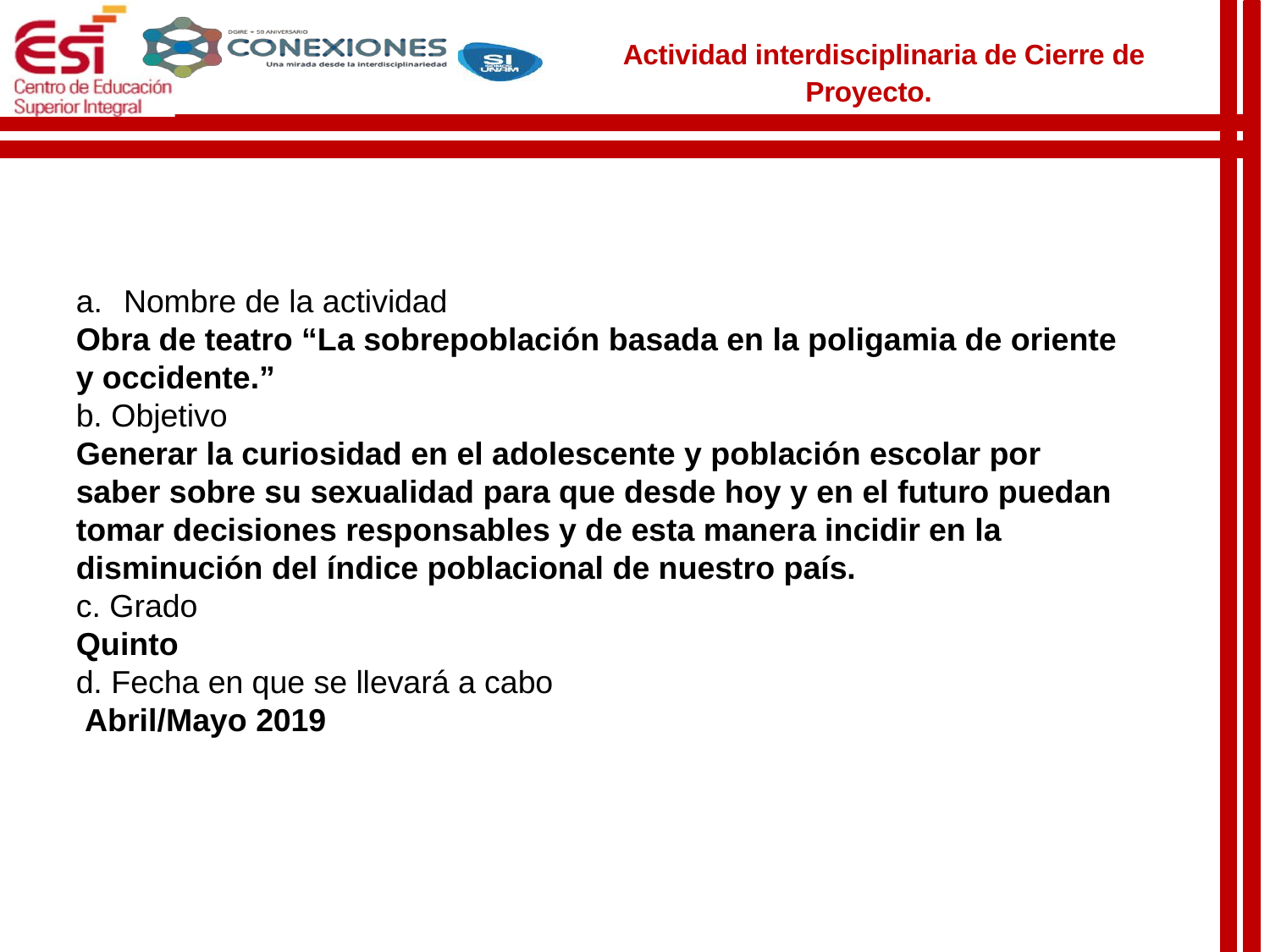

Actividad interdisciplinaria de Cierre de Proyecto.

Nombre de la actividad
Obra de teatro “La sobrepoblación basada en la poligamia de oriente y occidente.”
b. Objetivo
Generar la curiosidad en el adolescente y población escolar por saber sobre su sexualidad para que desde hoy y en el futuro puedan tomar decisiones responsables y de esta manera incidir en la disminución del índice poblacional de nuestro país.
c. Grado
Quinto
d. Fecha en que se llevará a cabo
 Abril/Mayo 2019